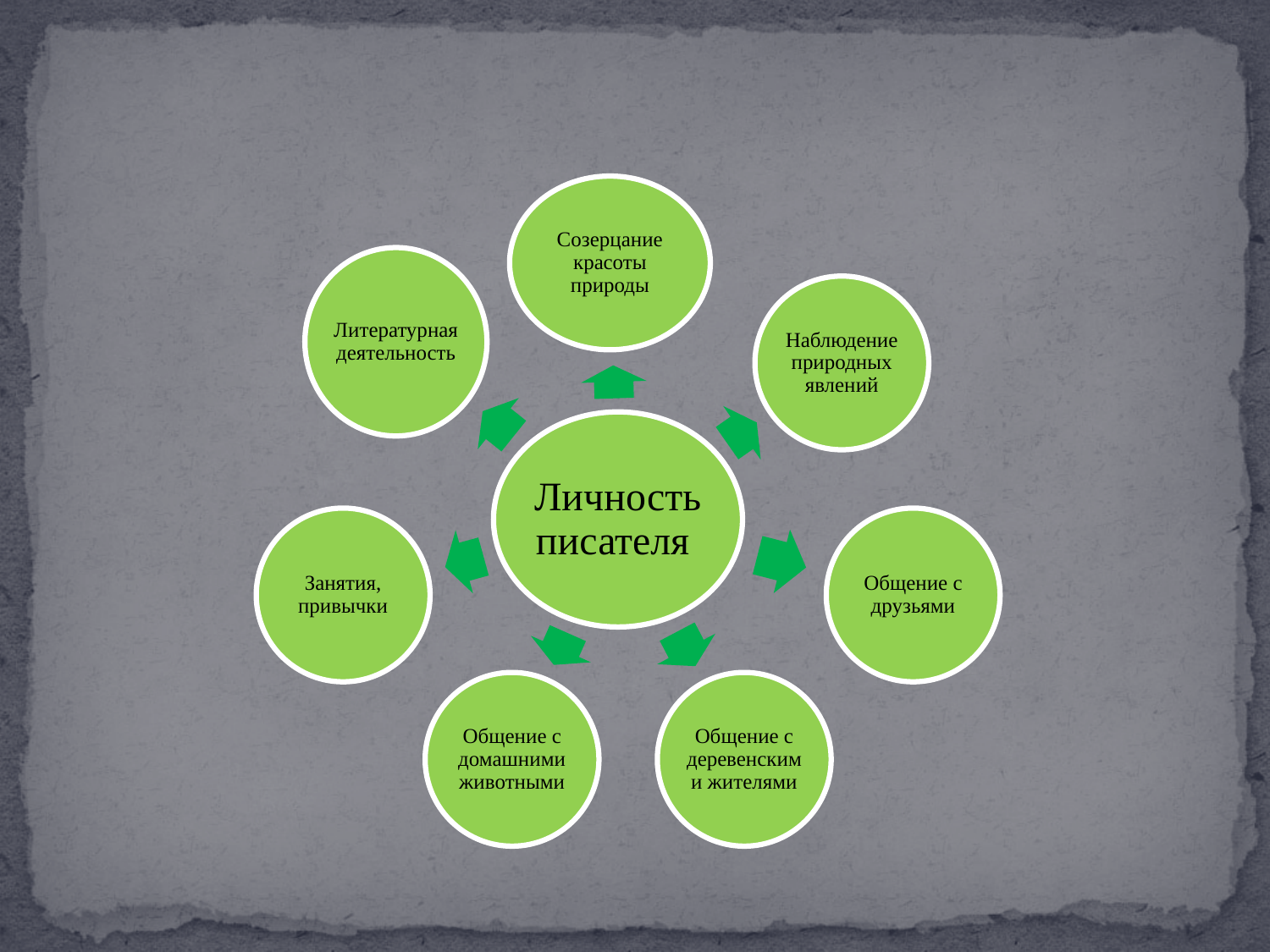

Личность писателя

Созерцание красоты природы

Наблюдение природных явлений

Общение с друзьями

Общение с деревенскими жителями

Общение с домашними животными

Занятия, привычки

Литературная деятельность